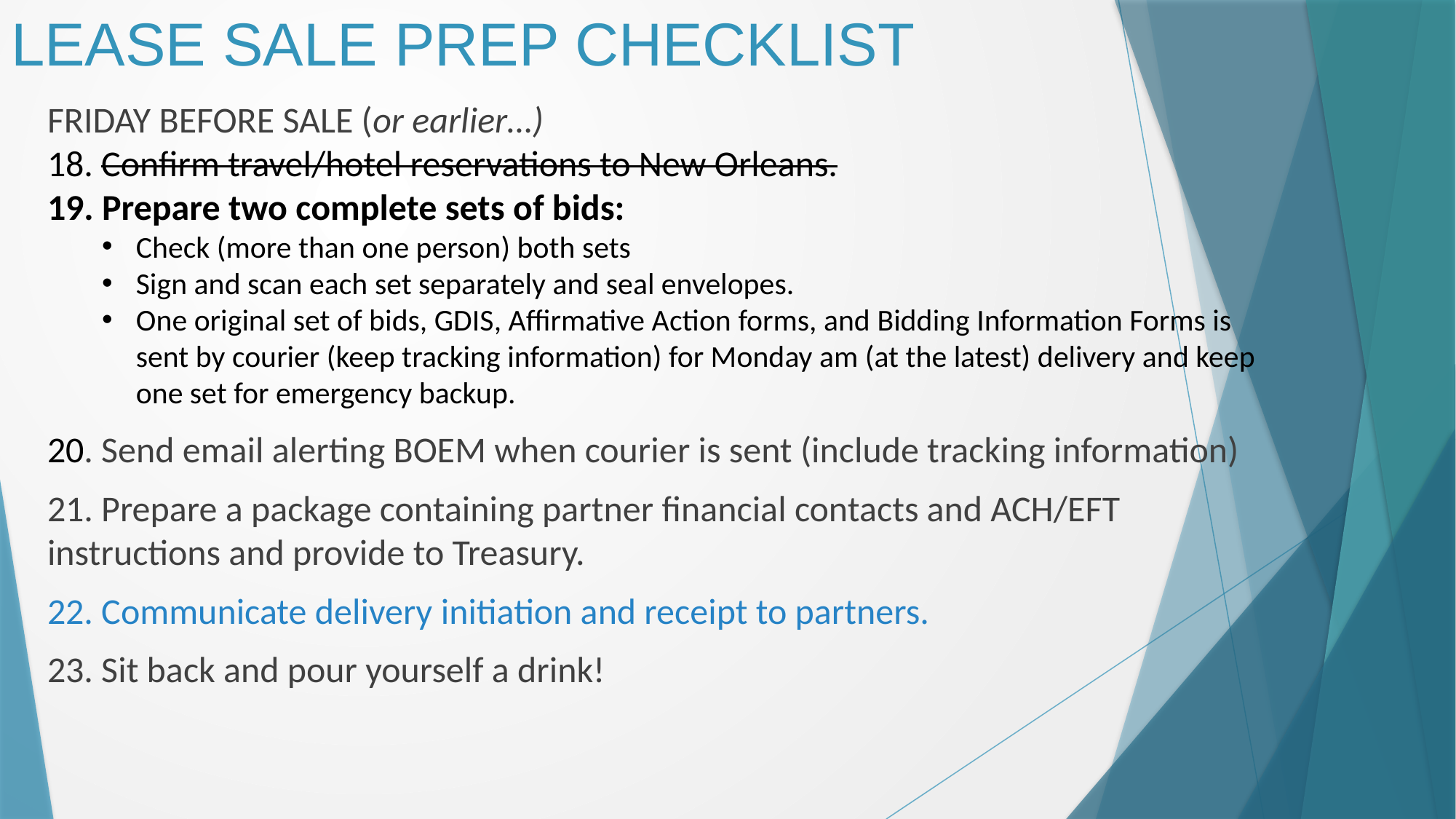

# LEASE SALE PREP CHECKLIST
FRIDAY BEFORE SALE (or earlier…)
18. Confirm travel/hotel reservations to New Orleans.
19. Prepare two complete sets of bids:
Check (more than one person) both sets
Sign and scan each set separately and seal envelopes.
One original set of bids, GDIS, Affirmative Action forms, and Bidding Information Forms is sent by courier (keep tracking information) for Monday am (at the latest) delivery and keep one set for emergency backup.

20. Send email alerting BOEM when courier is sent (include tracking information)
21. Prepare a package containing partner financial contacts and ACH/EFT instructions and provide to Treasury.
22. Communicate delivery initiation and receipt to partners.
23. Sit back and pour yourself a drink!